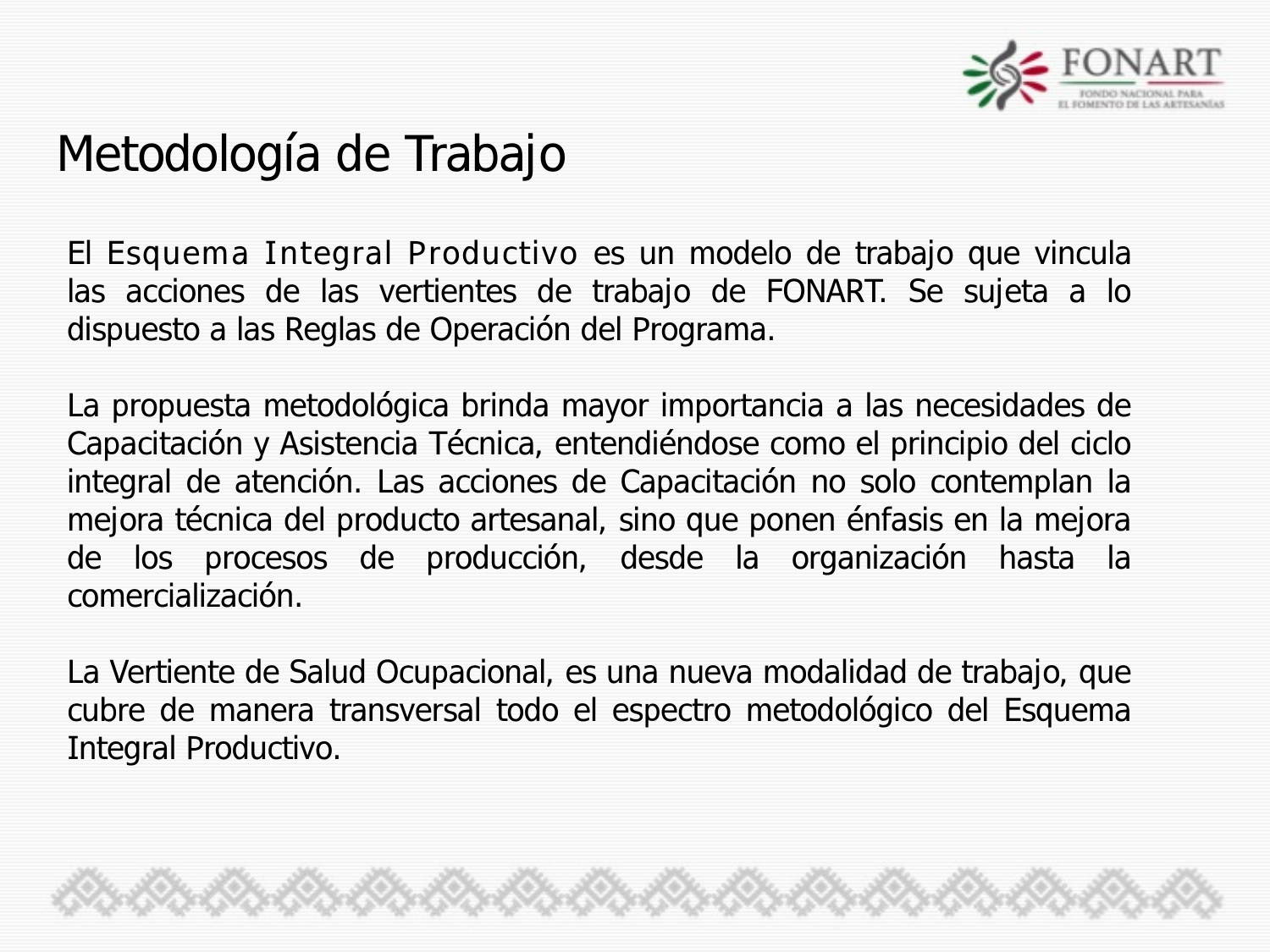

Metodología de Trabajo
El Esquema Integral Productivo es un modelo de trabajo que vincula las acciones de las vertientes de trabajo de FONART. Se sujeta a lo dispuesto a las Reglas de Operación del Programa.

La propuesta metodológica brinda mayor importancia a las necesidades de Capacitación y Asistencia Técnica, entendiéndose como el principio del ciclo integral de atención. Las acciones de Capacitación no solo contemplan la mejora técnica del producto artesanal, sino que ponen énfasis en la mejora de los procesos de producción, desde la organización hasta la comercialización.

La Vertiente de Salud Ocupacional, es una nueva modalidad de trabajo, que cubre de manera transversal todo el espectro metodológico del Esquema Integral Productivo.